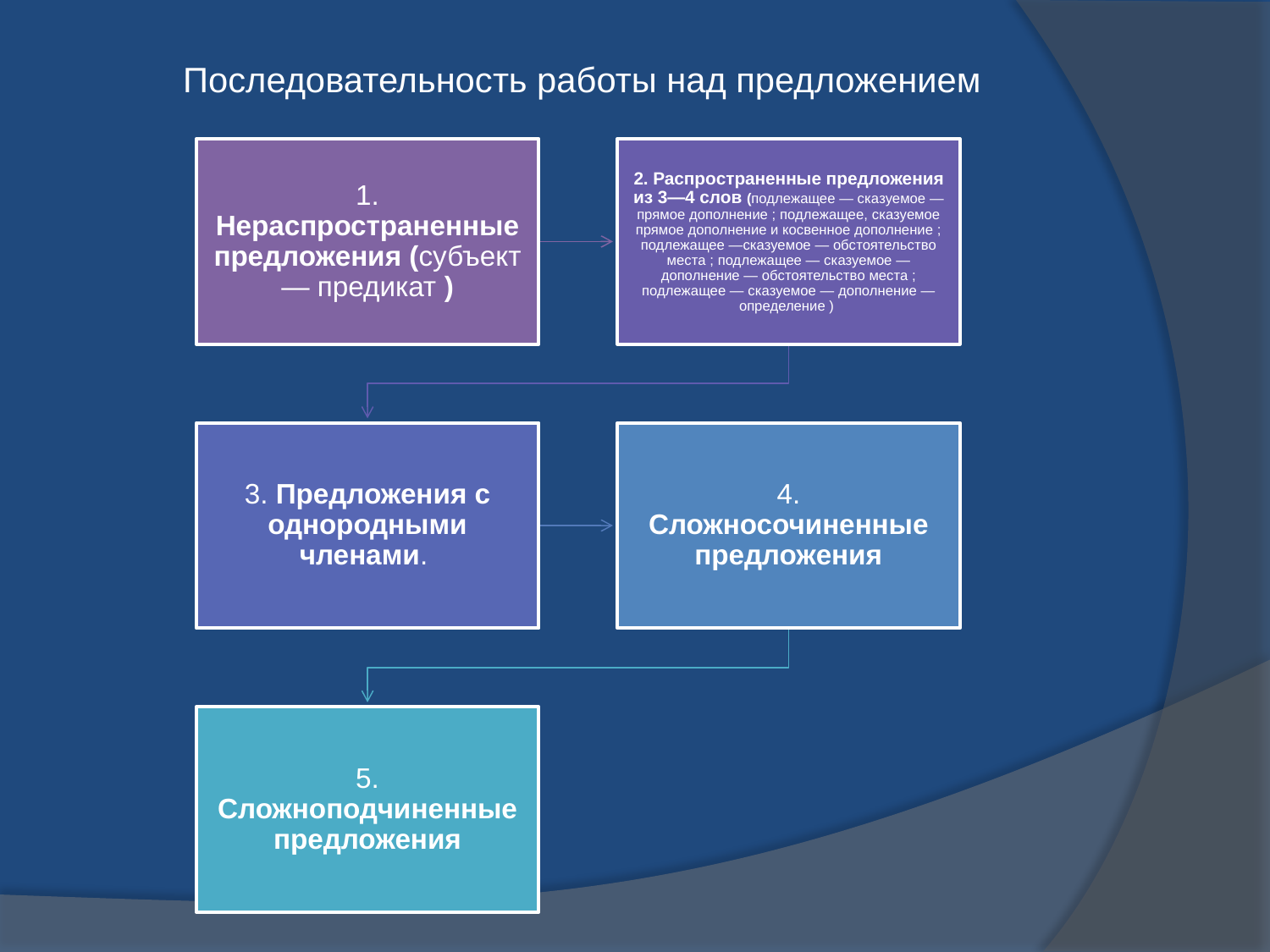

# Последовательность работы над предложением

1. Нераспространенные предложения (субъект — предикат )

2. Распространенные предложения из 3—4 слов (подлежащее — сказуемое — прямое дополнение ; подлежащее, сказуемое прямое дополнение и косвенное дополнение ; подлежащее —сказуемое — обстоятельство места ; подлежащее — сказуемое — дополнение — обстоятельство места ; подлежащее — сказуемое — дополнение — определение )

3. Предложения с однородными членами.

4. Сложносочиненные предложения
5. Сложноподчиненные предложения